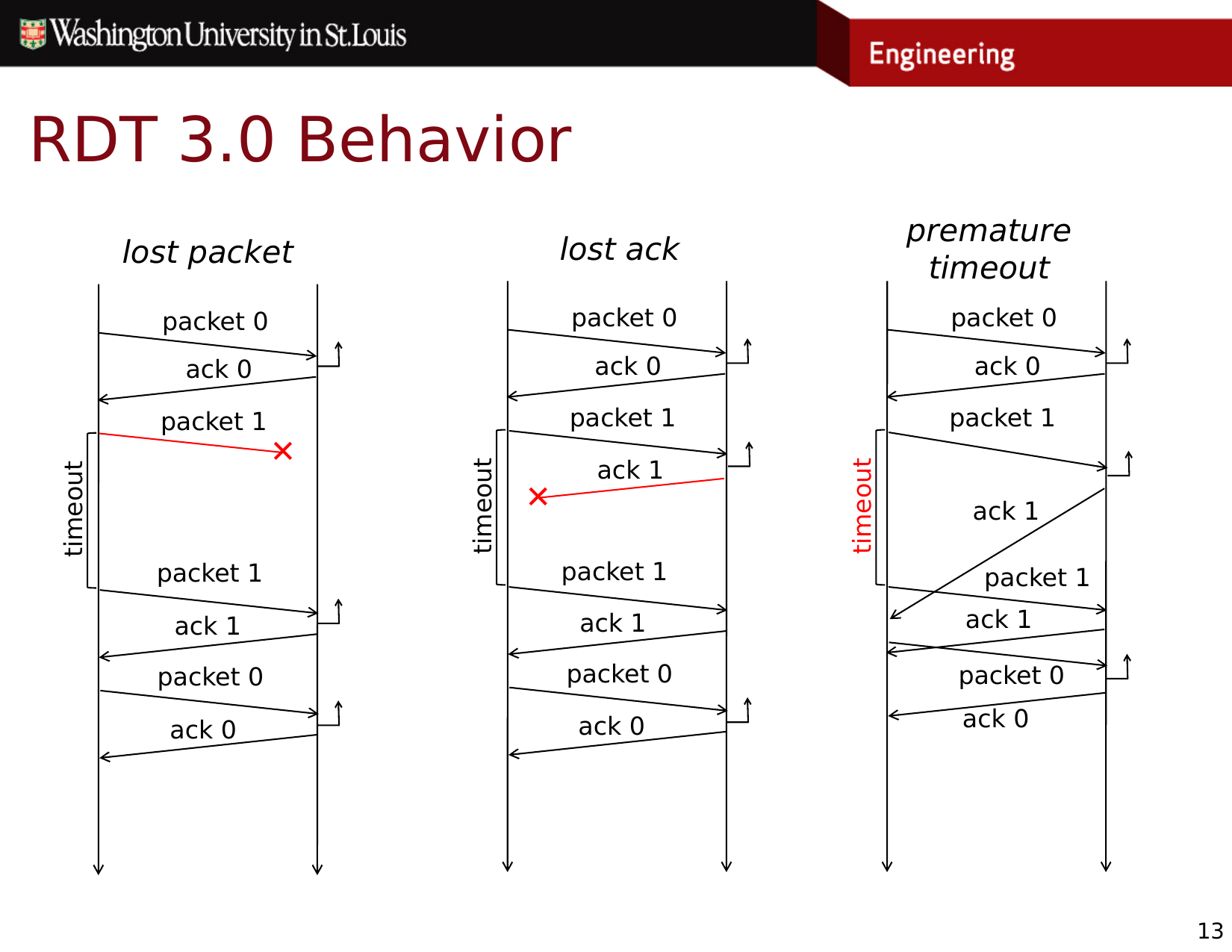

# RDT 3.0 Behavior
premature
timeout
packet 0

ack 0
packet 1

timeout
ack 1
packet 1
ack 1

packet 0
ack 0
lost ack
packet 0

ack 0
packet 1

ack 1
✕
timeout
packet 1
ack 1
packet 0

ack 0
lost packet
packet 0

ack 0
packet 1
✕

timeout
packet 1

ack 1
packet 0

ack 0
13